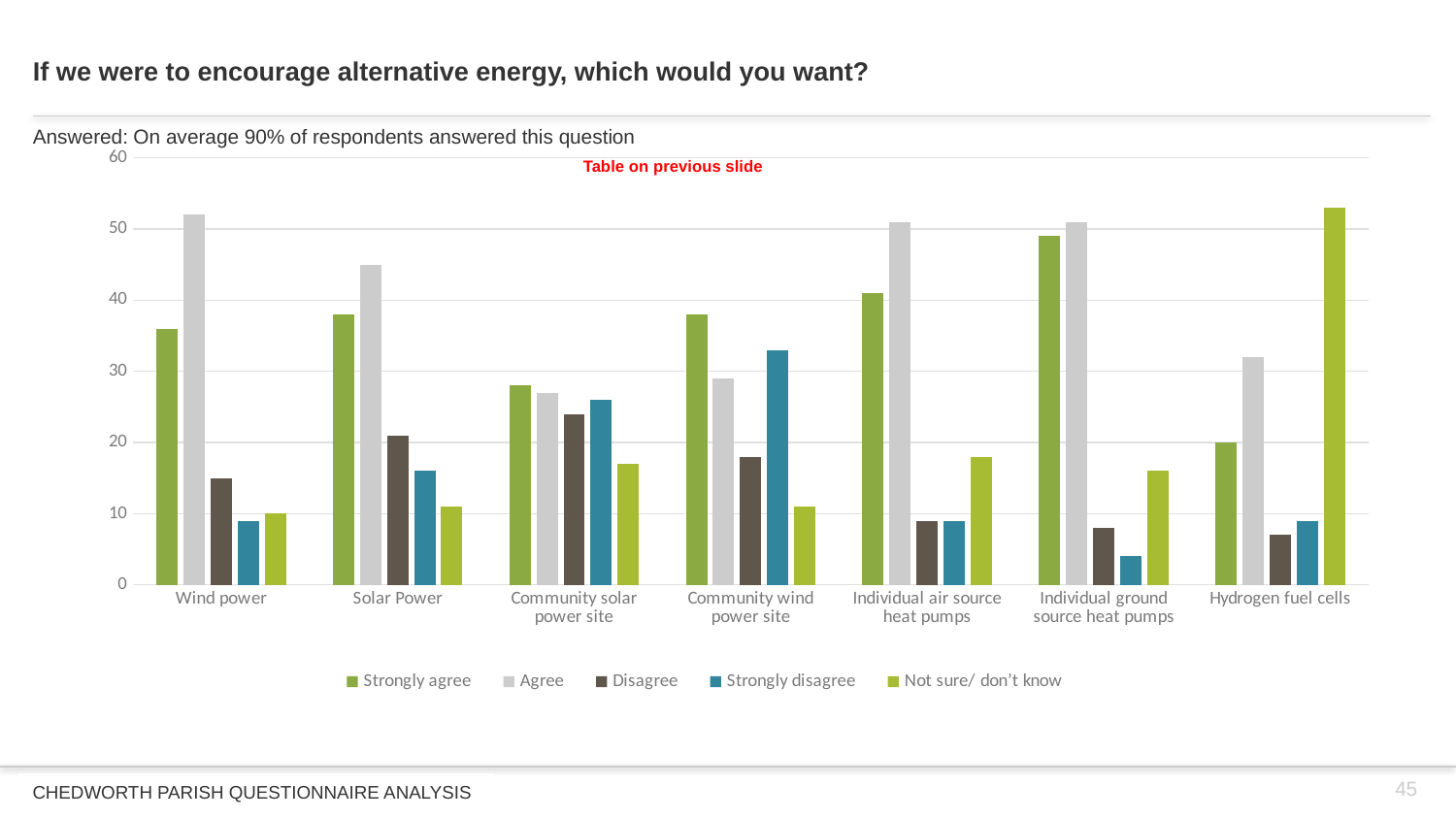

# If we were to encourage alternative energy, which would you want?
Answered: On average 90% of respondents answered this question

### Chart

| Category | Strongly agree | Agree | Disagree | Strongly disagree | Not sure/ don’t know |
|---|---|---|---|---|---|
| Wind power | 36.0 | 52.0 | 15.0 | 9.0 | 10.0 |
| Solar Power | 38.0 | 45.0 | 21.0 | 16.0 | 11.0 |
| Community solar power site | 28.0 | 27.0 | 24.0 | 26.0 | 17.0 |
| Community wind power site | 38.0 | 29.0 | 18.0 | 33.0 | 11.0 |
| Individual air source heat pumps | 41.0 | 51.0 | 9.0 | 9.0 | 18.0 |
| Individual ground source heat pumps | 49.0 | 51.0 | 8.0 | 4.0 | 16.0 |
| Hydrogen fuel cells | 20.0 | 32.0 | 7.0 | 9.0 | 53.0 |
Table on previous slide
45
CHEDWORTH PARISH QUESTIONNAIRE ANALYSIS